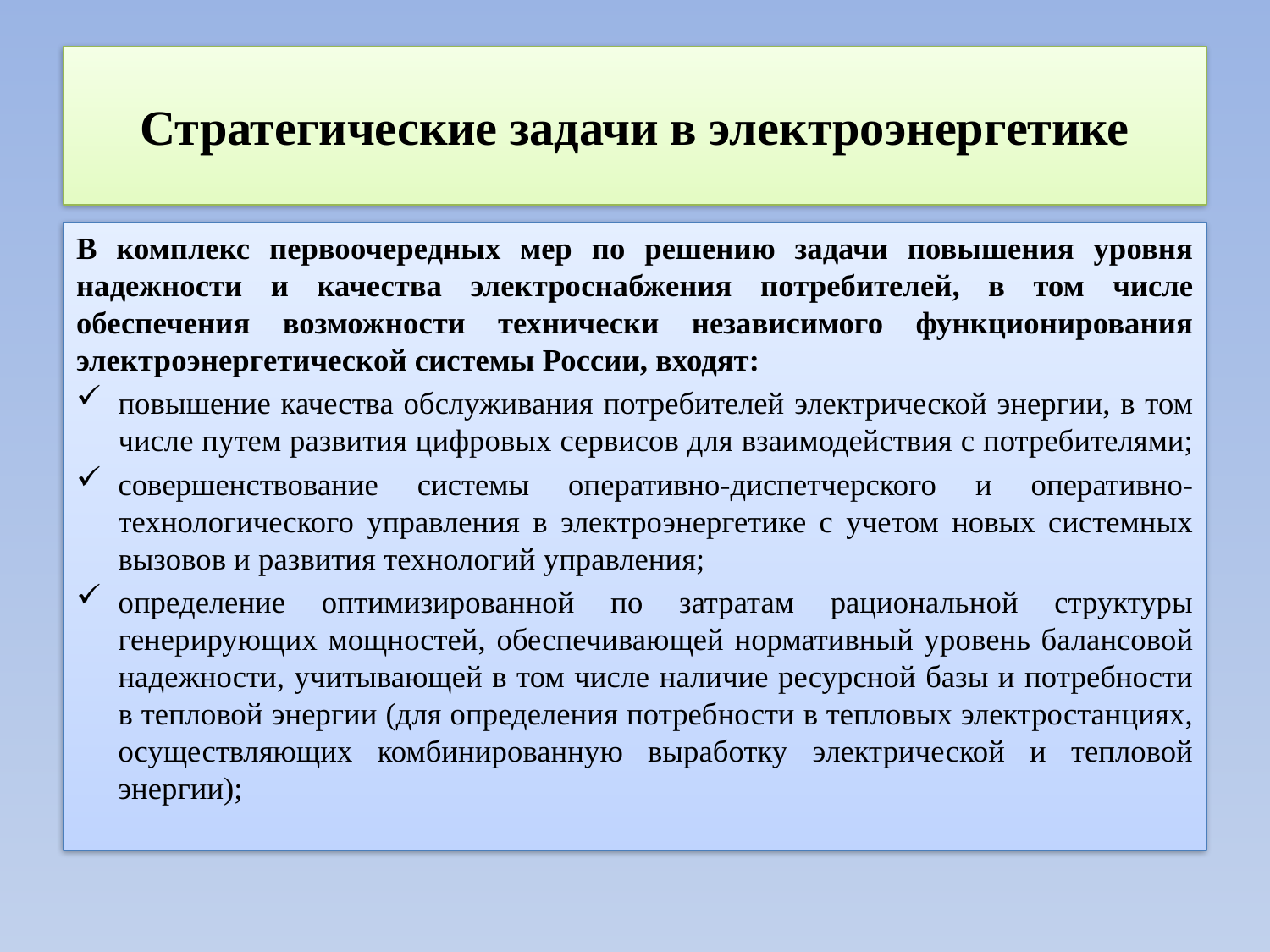

# Стратегические задачи в электроэнергетике
В комплекс первоочередных мер по решению задачи повышения уровня надежности и качества электроснабжения потребителей, в том числе обеспечения возможности технически независимого функционирования электроэнергетической системы России, входят:
повышение качества обслуживания потребителей электрической энергии, в том числе путем развития цифровых сервисов для взаимодействия с потребителями;
совершенствование системы оперативно-диспетчерского и оперативно-технологического управления в электроэнергетике с учетом новых системных вызовов и развития технологий управления;
определение оптимизированной по затратам рациональной структуры генерирующих мощностей, обеспечивающей нормативный уровень балансовой надежности, учитывающей в том числе наличие ресурсной базы и потребности в тепловой энергии (для определения потребности в тепловых электростанциях, осуществляющих комбинированную выработку электрической и тепловой энергии);